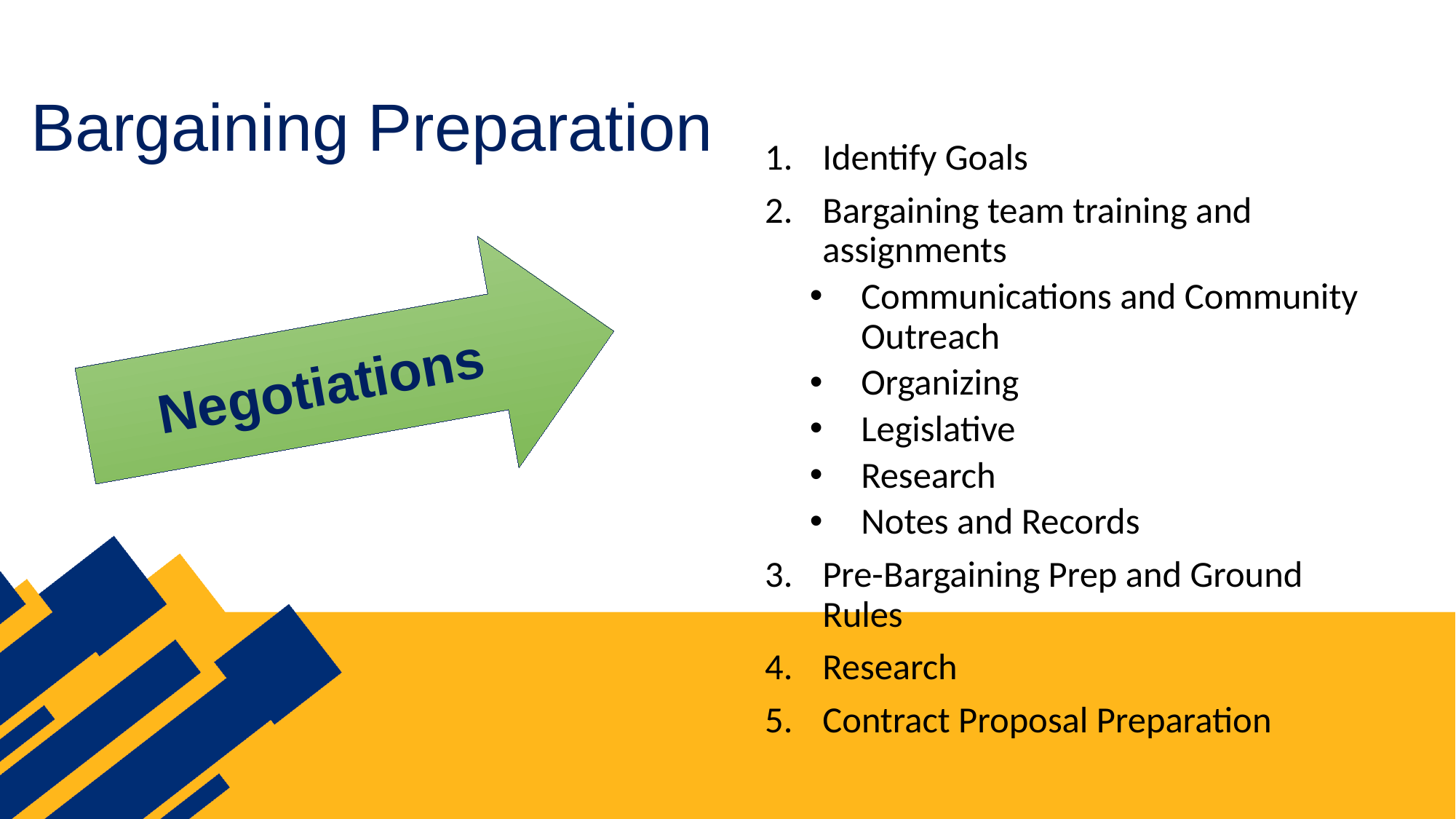

# Bargaining Preparation
Identify Goals
Bargaining team training and assignments
Communications and Community Outreach
Organizing
Legislative
Research
Notes and Records
Pre-Bargaining Prep and Ground Rules
Research
Contract Proposal Preparation

Negotiations